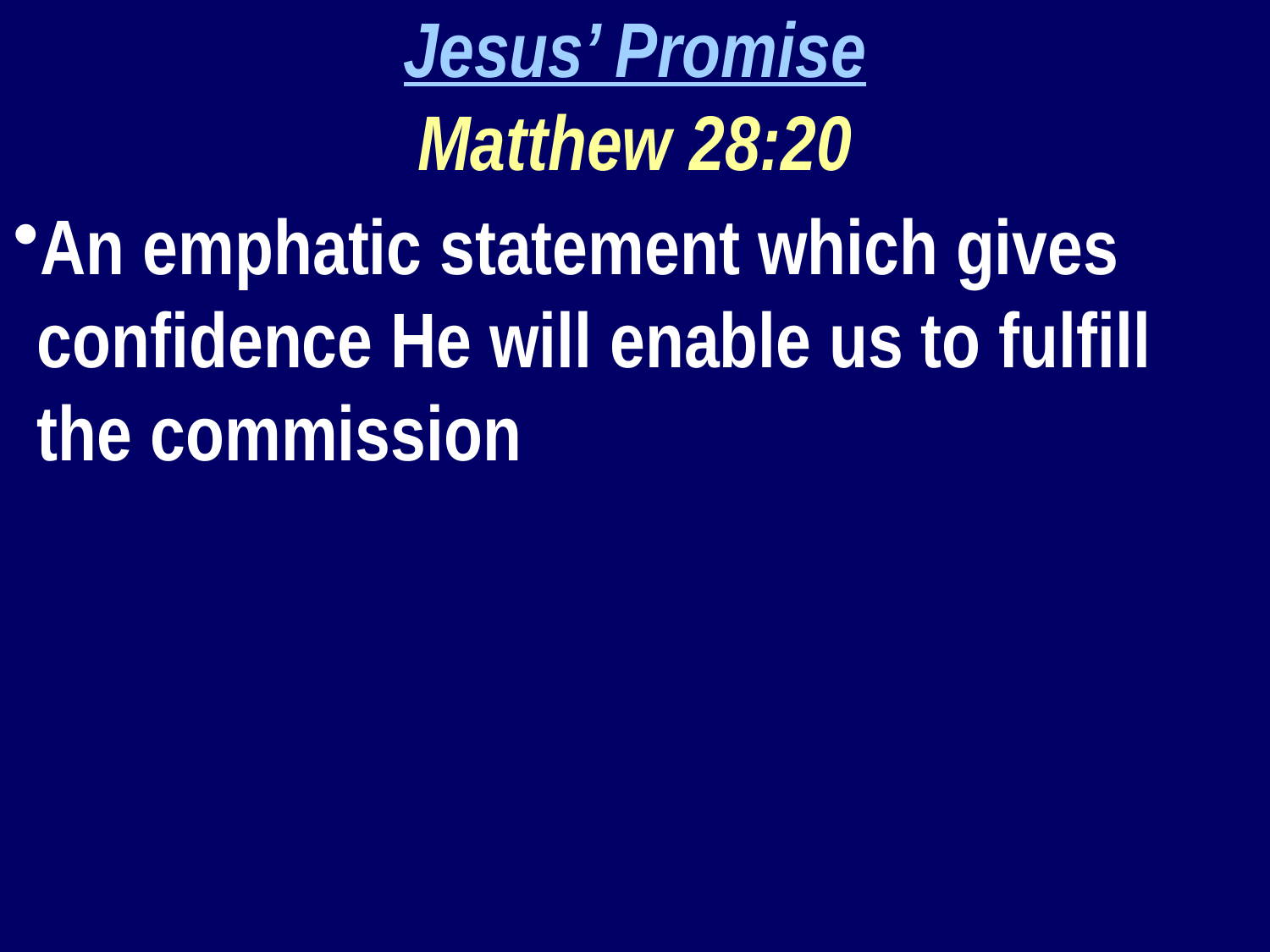

Jesus’ Promise
Matthew 28:20
An emphatic statement which gives confidence He will enable us to fulfill the commission